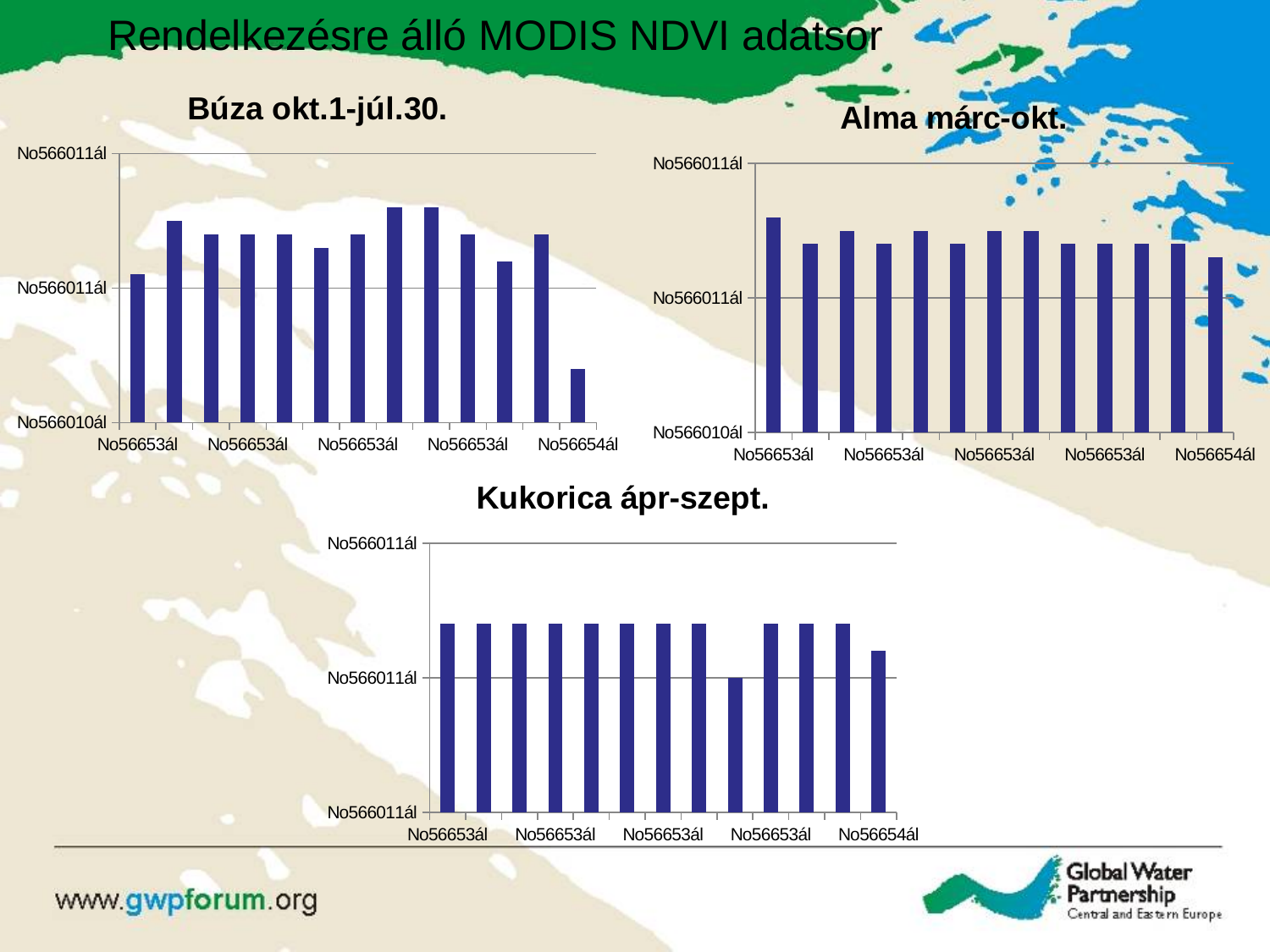

Rendelkezésre álló MODIS NDVI adatsor

### Chart:

| Category | Búza okt.1-júl.30. |
|---|---|
| 2000 | 11.0 |
| 2001 | 15.0 |
| 2002 | 14.0 |
| 2003 | 14.0 |
| 2004 | 14.0 |
| 2005 | 13.0 |
| 2006 | 14.0 |
| 2007 | 16.0 |
| 2008 | 16.0 |
| 2009 | 14.0 |
| 2010 | 12.0 |
| 2011 | 14.0 |
| 2012 | 4.0 |

### Chart:

| Category | Alma márc-okt. |
|---|---|
| 2000 | 16.0 |
| 2001 | 14.0 |
| 2002 | 15.0 |
| 2003 | 14.0 |
| 2004 | 15.0 |
| 2005 | 14.0 |
| 2006 | 15.0 |
| 2007 | 15.0 |
| 2008 | 14.0 |
| 2009 | 14.0 |
| 2010 | 14.0 |
| 2011 | 14.0 |
| 2012 | 13.0 |
#

### Chart:

| Category | Kukorica ápr-szept. |
|---|---|
| 2000 | 12.0 |
| 2001 | 12.0 |
| 2002 | 12.0 |
| 2003 | 12.0 |
| 2004 | 12.0 |
| 2005 | 12.0 |
| 2006 | 12.0 |
| 2007 | 12.0 |
| 2008 | 10.0 |
| 2009 | 12.0 |
| 2010 | 12.0 |
| 2011 | 12.0 |
| 2012 | 11.0 |